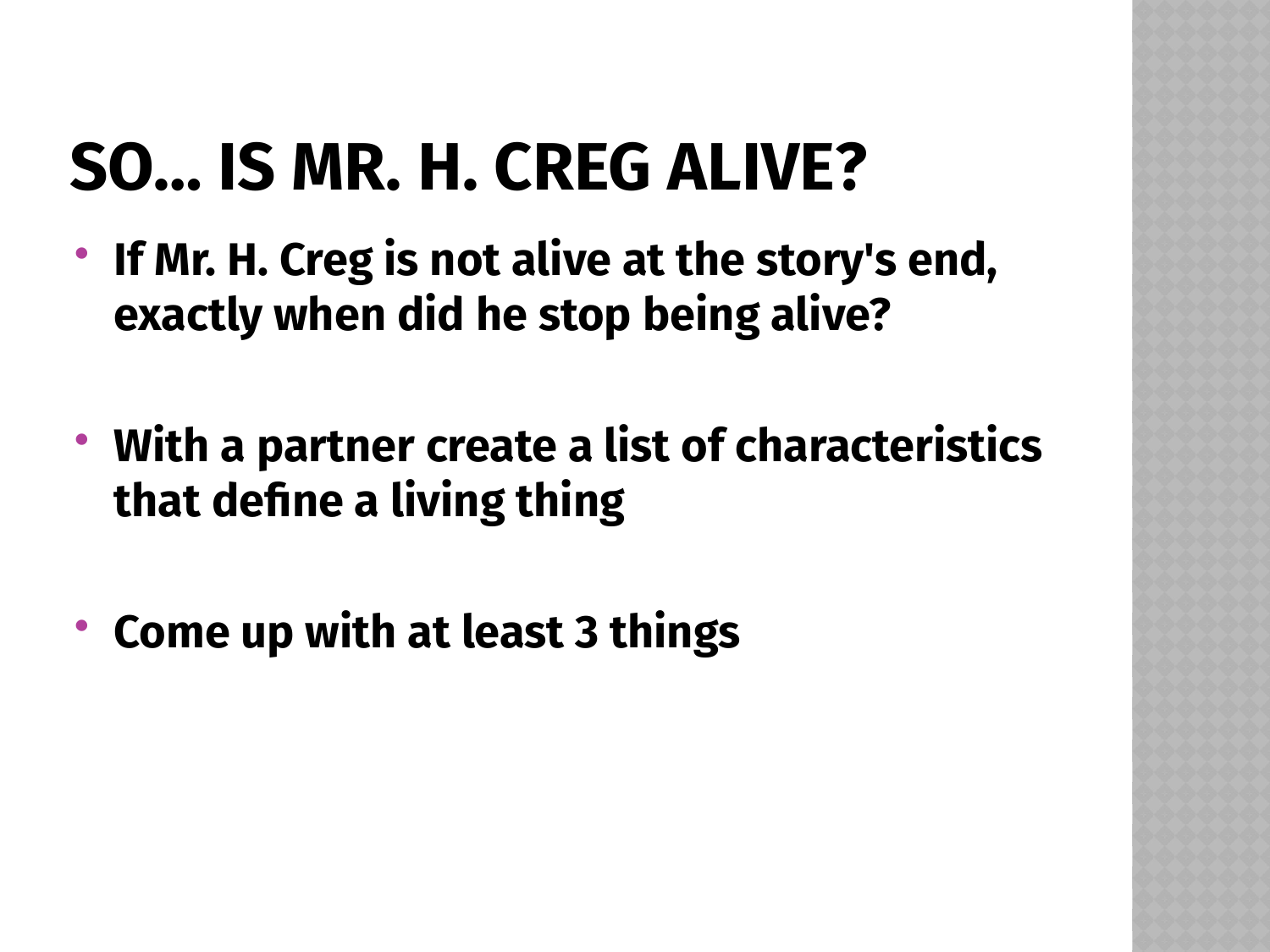

# So… Is Mr. H. Creg alive?
If Mr. H. Creg is not alive at the story's end, exactly when did he stop being alive?

With a partner create a list of characteristics that define a living thing

Come up with at least 3 things